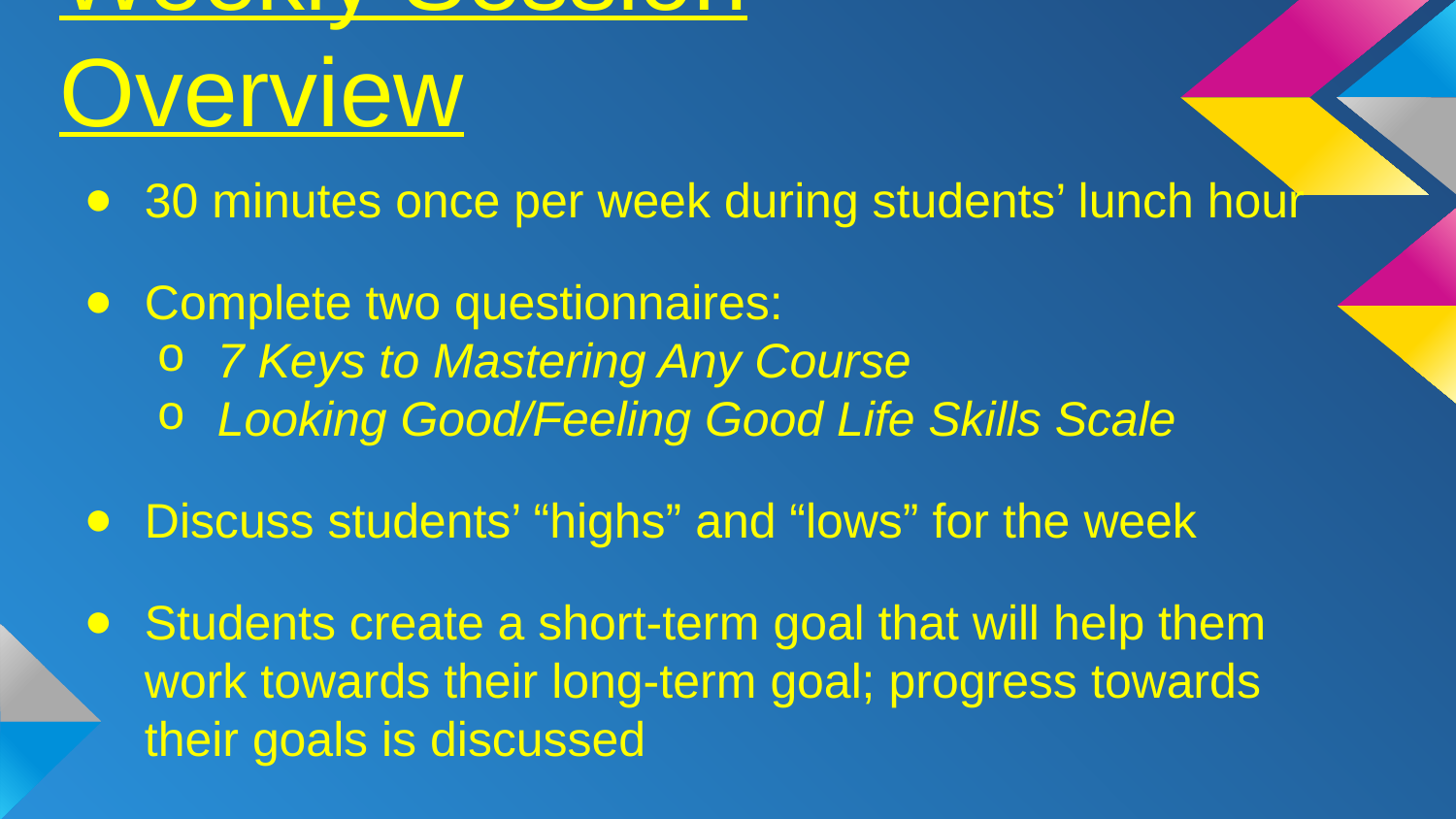

# Weekly Session Overview
30 minutes once per week during students’ lunch hour

Complete two questionnaires:
7 Keys to Mastering Any Course
Looking Good/Feeling Good Life Skills Scale

Discuss students’ “highs” and “lows” for the week

Students create a short-term goal that will help them work towards their long-term goal; progress towards their goals is discussed